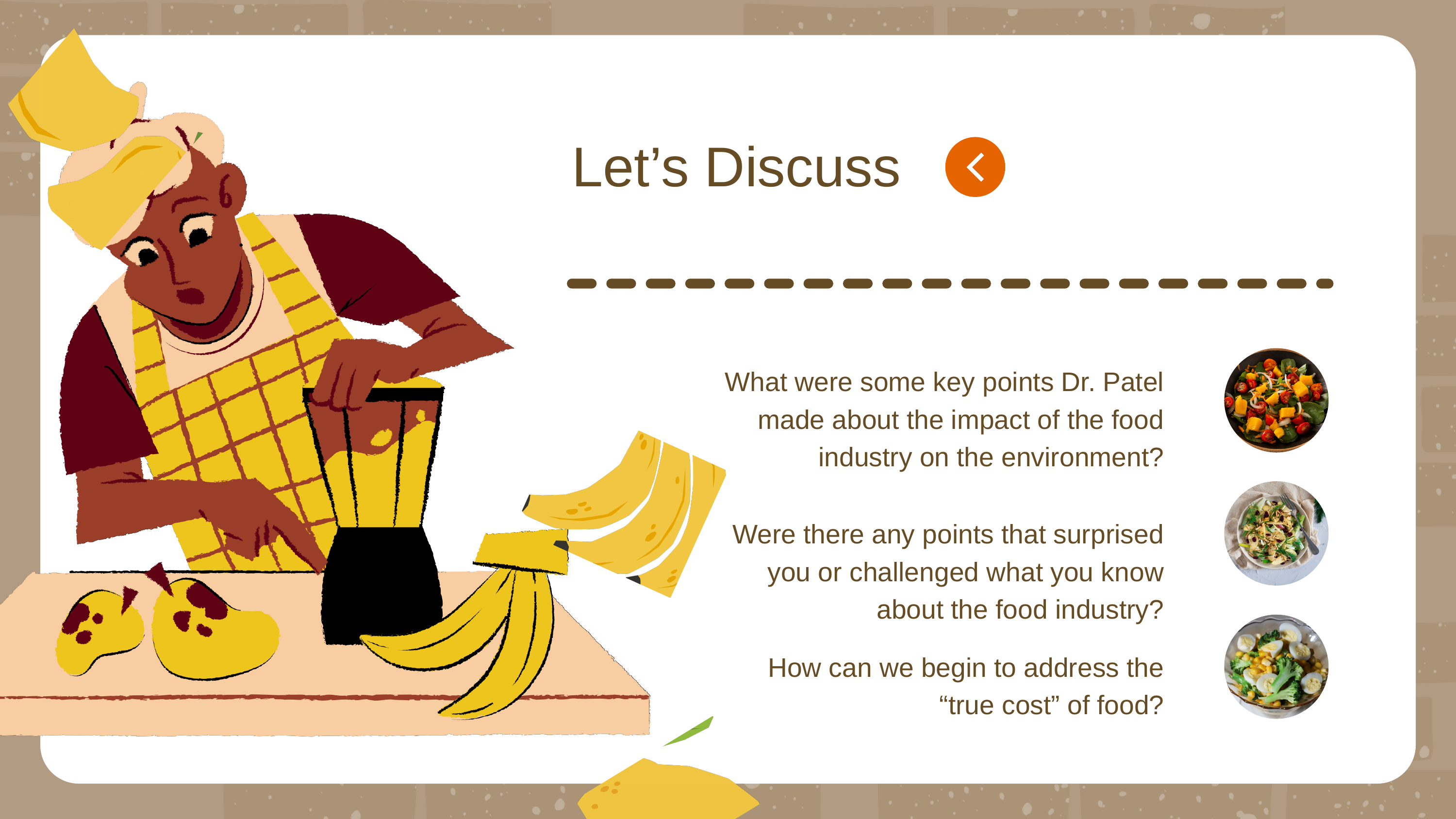

Let’s Discuss

What were some key points Dr. Patel made about the impact of the food industry on the environment?

Were there any points that surprised you or challenged what you know about the food industry?

How can we begin to address the “true cost” of food?